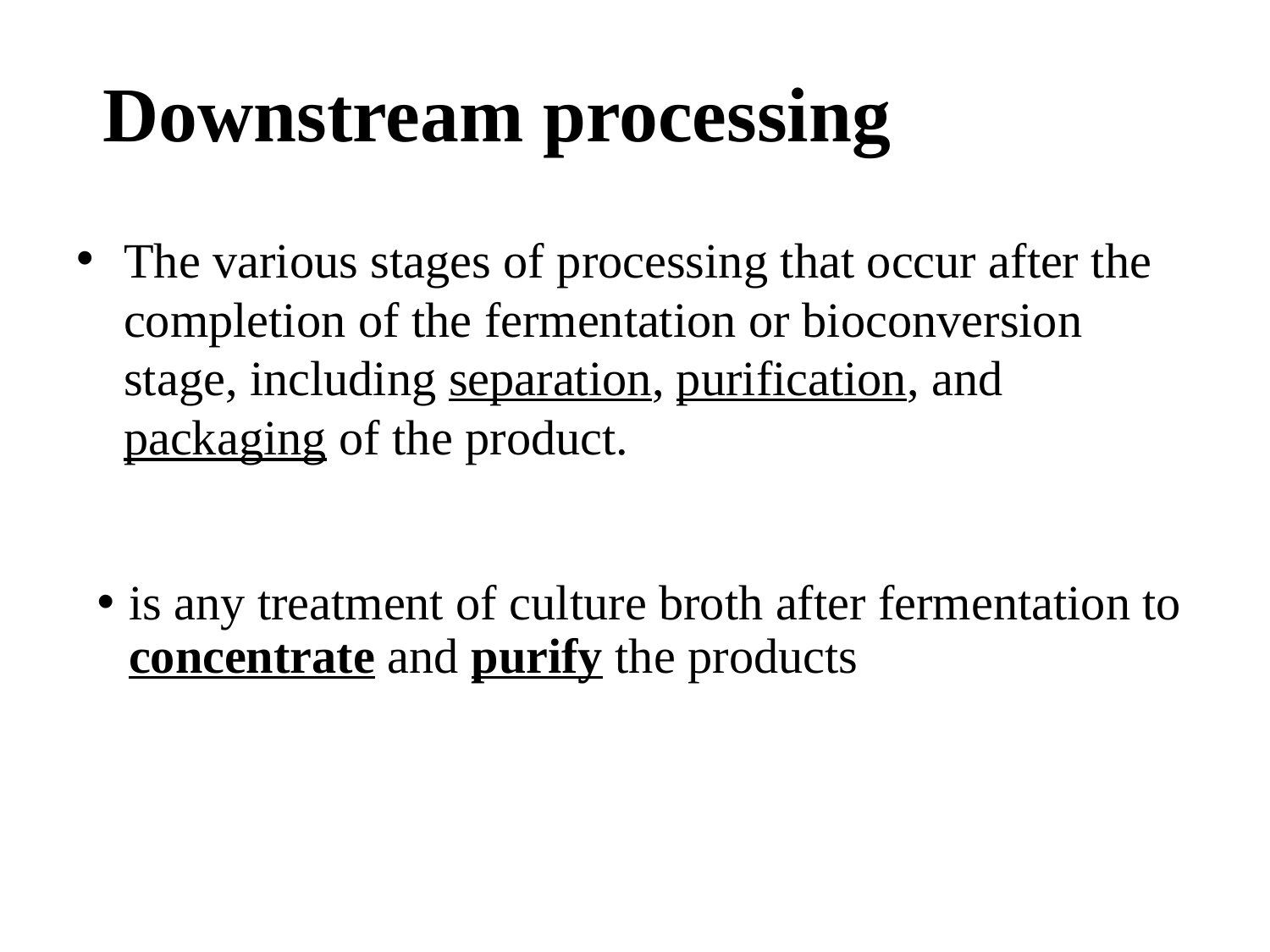

# Downstream processing
The various stages of processing that occur after the completion of the fermentation or bioconversion stage, including separation, purification, and packaging of the product.

is any treatment of culture broth after fermentation to concentrate and purify the products